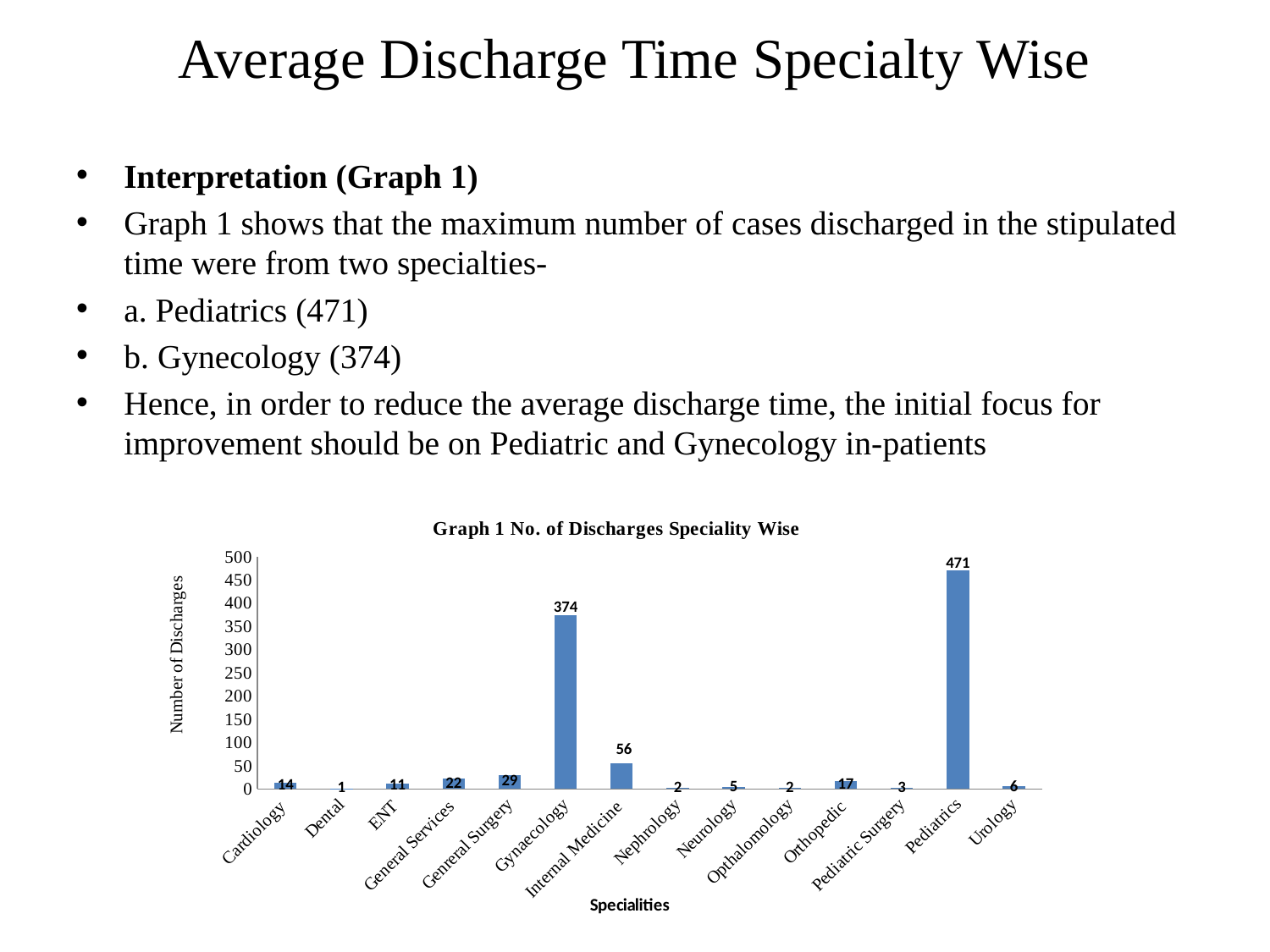

# Average Discharge Time Specialty Wise
Interpretation (Graph 1)
Graph 1 shows that the maximum number of cases discharged in the stipulated time were from two specialties-
a. Pediatrics (471)
b. Gynecology (374)
Hence, in order to reduce the average discharge time, the initial focus for improvement should be on Pediatric and Gynecology in-patients

### Chart: Graph 1 No. of Discharges Speciality Wise

| Category |  |
|---|---|
| Cardiology  | 14.0 |
| Dental | 1.0 |
| ENT  | 11.0 |
| General Services  | 22.0 |
| Genreral Surgery | 29.0 |
| Gynaecology | 374.0 |
| Internal Medicine  | 56.0 |
| Nephrology | 2.0 |
| Neurology | 5.0 |
| Opthalomology | 2.0 |
| Orthopedic  | 17.0 |
| Pediatric Surgery | 3.0 |
| Pediatrics | 471.0 |
| Urology | 6.0 |